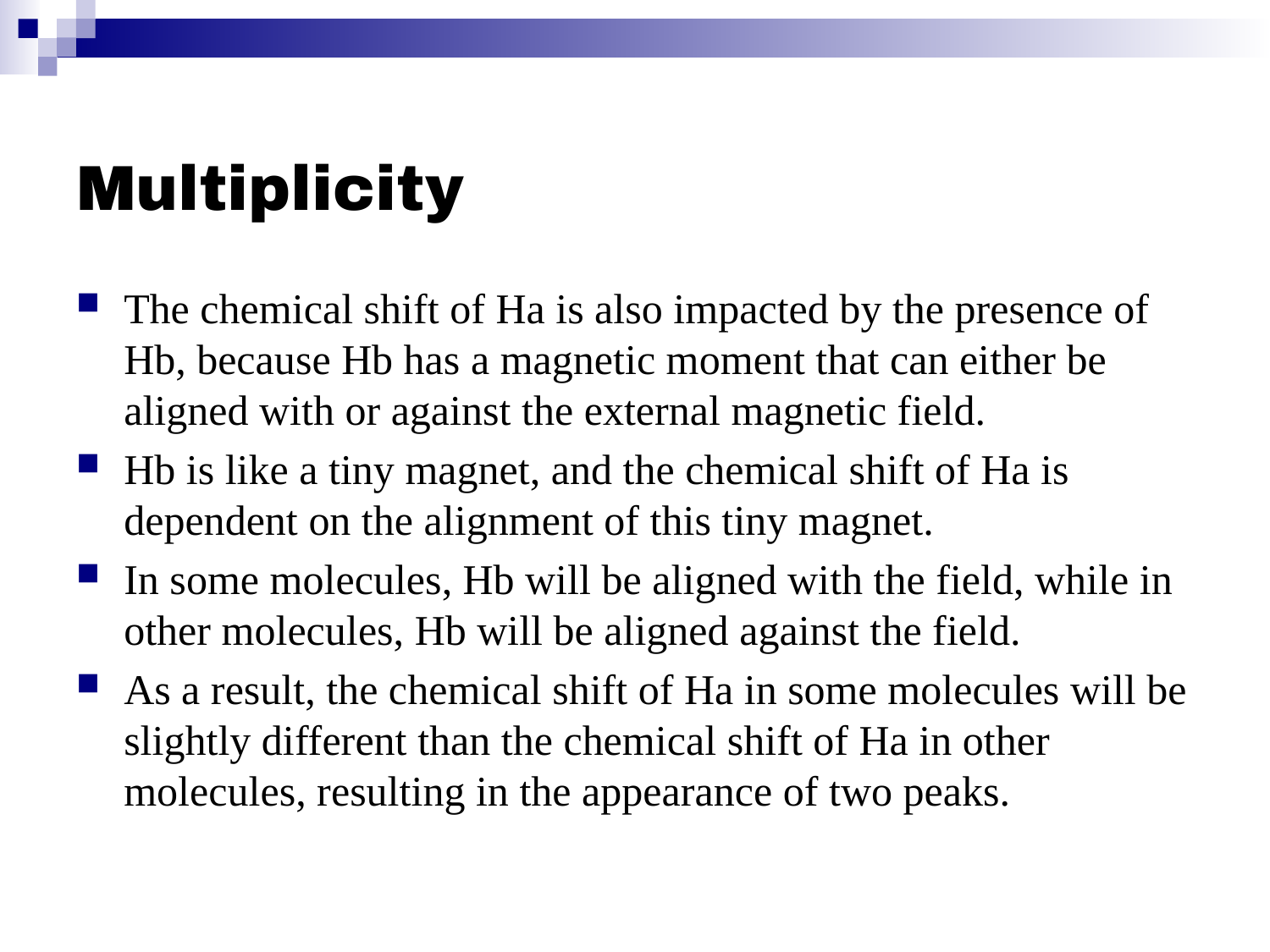

# Multiplicity
The chemical shift of Ha is also impacted by the presence of Hb, because Hb has a magnetic moment that can either be aligned with or against the external magnetic field.
Hb is like a tiny magnet, and the chemical shift of Ha is dependent on the alignment of this tiny magnet.
In some molecules, Hb will be aligned with the field, while in other molecules, Hb will be aligned against the field.
As a result, the chemical shift of Ha in some molecules will be slightly different than the chemical shift of Ha in other molecules, resulting in the appearance of two peaks.